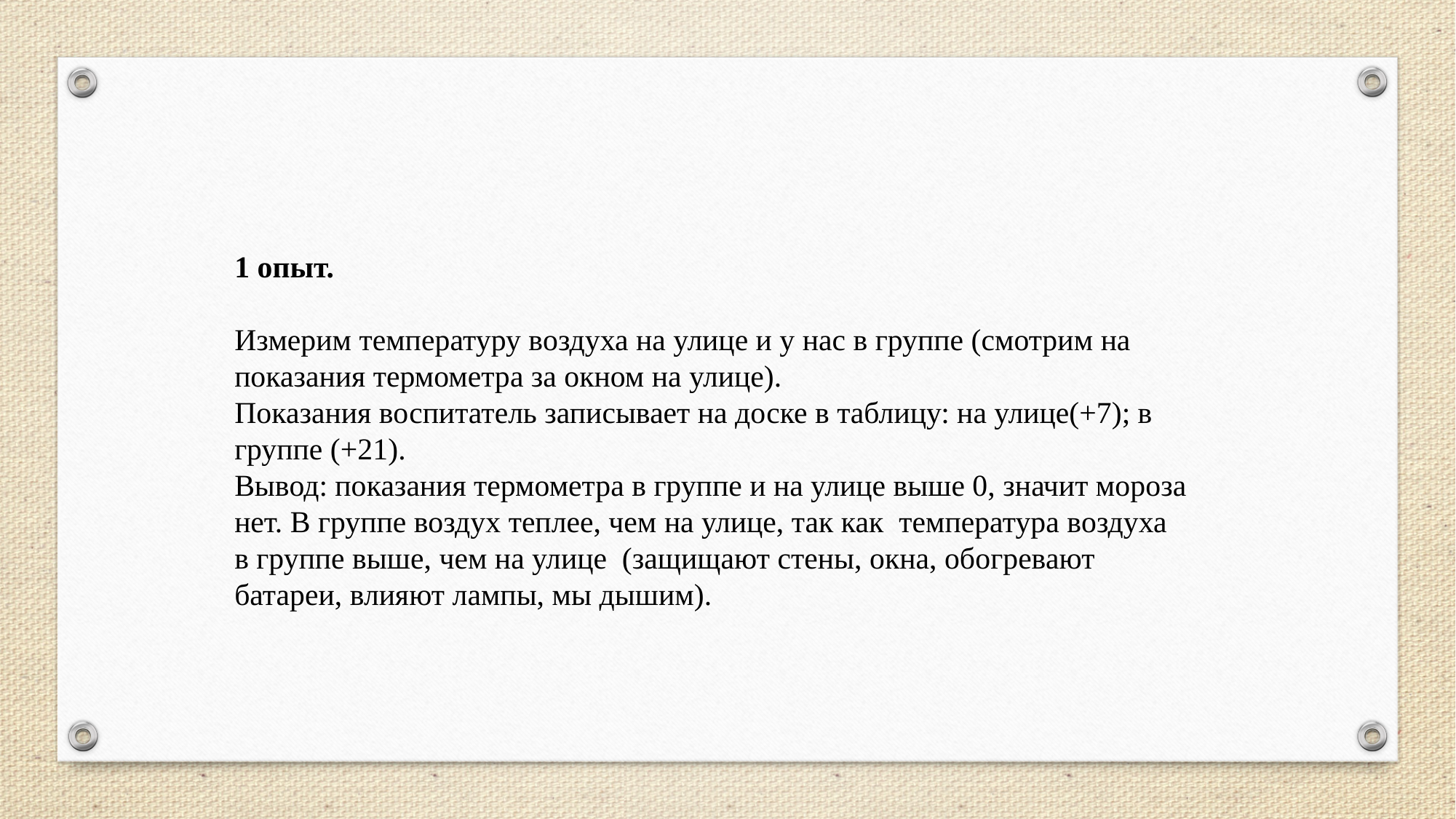

1 опыт.

Измерим температуру воздуха на улице и у нас в группе (смотрим на показания термометра за окном на улице).
Показания воспитатель записывает на доске в таблицу: на улице(+7); в группе (+21).
Вывод: показания термометра в группе и на улице выше 0, значит мороза нет. В группе воздух теплее, чем на улице, так как  температура воздуха  в группе выше, чем на улице  (защищают стены, окна, обогревают батареи, влияют лампы, мы дышим).